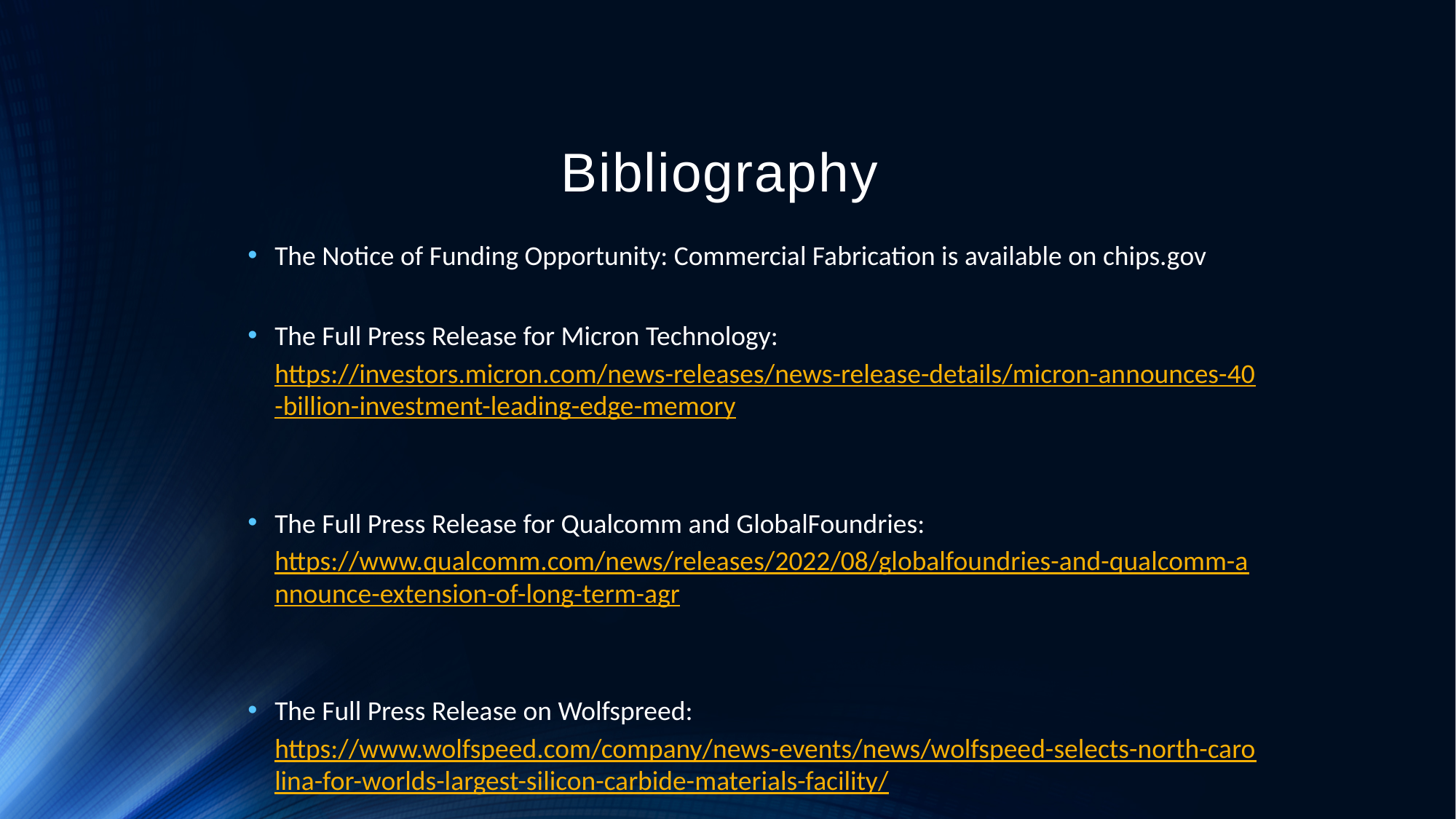

# Bibliography
The Notice of Funding Opportunity: Commercial Fabrication is available on chips.gov
The Full Press Release for Micron Technology: https://investors.micron.com/news-releases/news-release-details/micron-announces-40-billion-investment-leading-edge-memory
The Full Press Release for Qualcomm and GlobalFoundries: https://www.qualcomm.com/news/releases/2022/08/globalfoundries-and-qualcomm-announce-extension-of-long-term-agr
The Full Press Release on Wolfspreed: https://www.wolfspeed.com/company/news-events/news/wolfspeed-selects-north-carolina-for-worlds-largest-silicon-carbide-materials-facility/